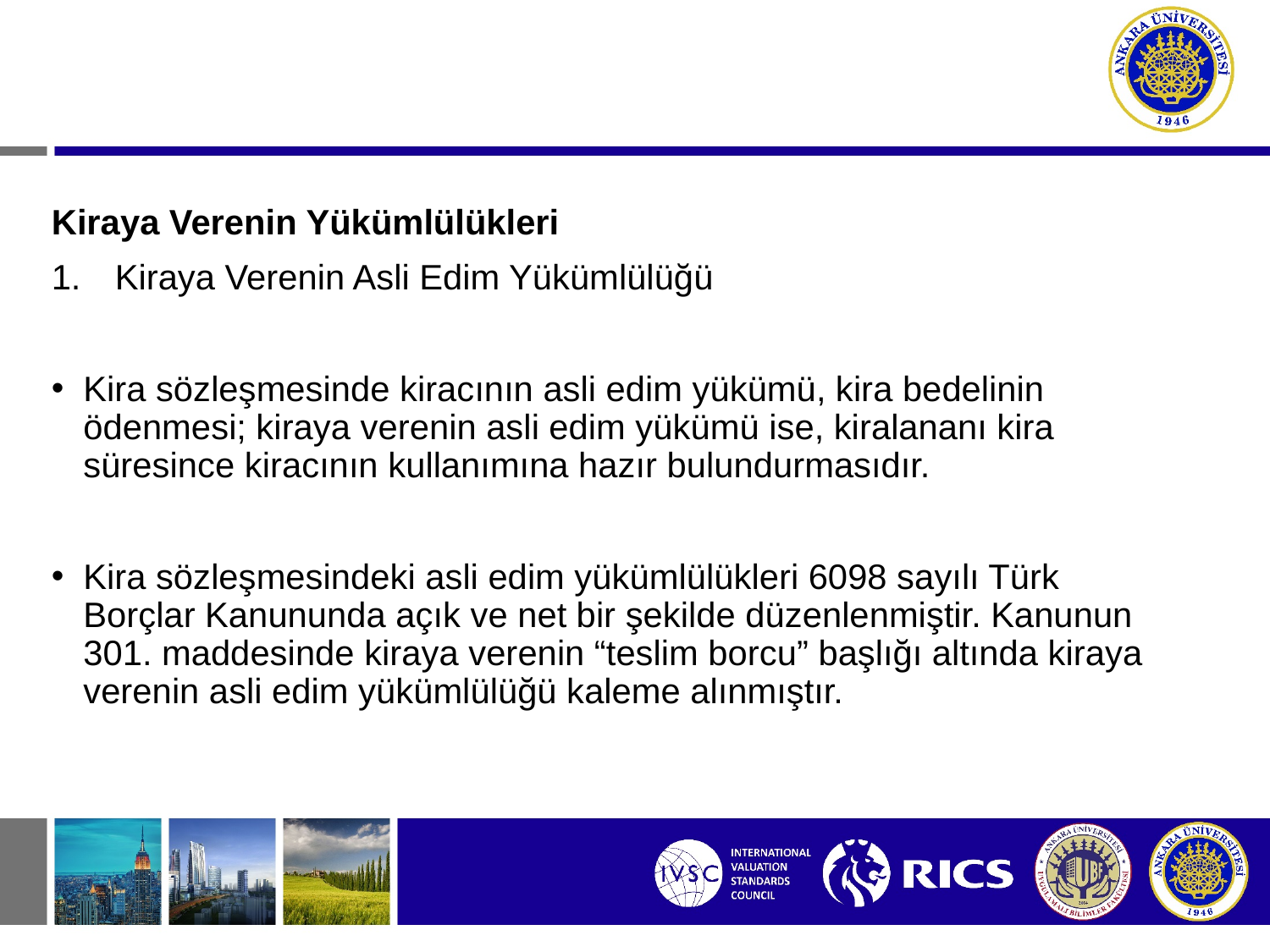

Kiraya Verenin Yükümlülükleri
Kiraya Verenin Asli Edim Yükümlülüğü

Kira sözleşmesinde kiracının asli edim yükümü, kira bedelinin ödenmesi; kiraya verenin asli edim yükümü ise, kiralananı kira süresince kiracının kullanımına hazır bulundurmasıdır.

Kira sözleşmesindeki asli edim yükümlülükleri 6098 sayılı Türk Borçlar Kanununda açık ve net bir şekilde düzenlenmiştir. Kanunun 301. maddesinde kiraya verenin “teslim borcu” başlığı altında kiraya verenin asli edim yükümlülüğü kaleme alınmıştır.